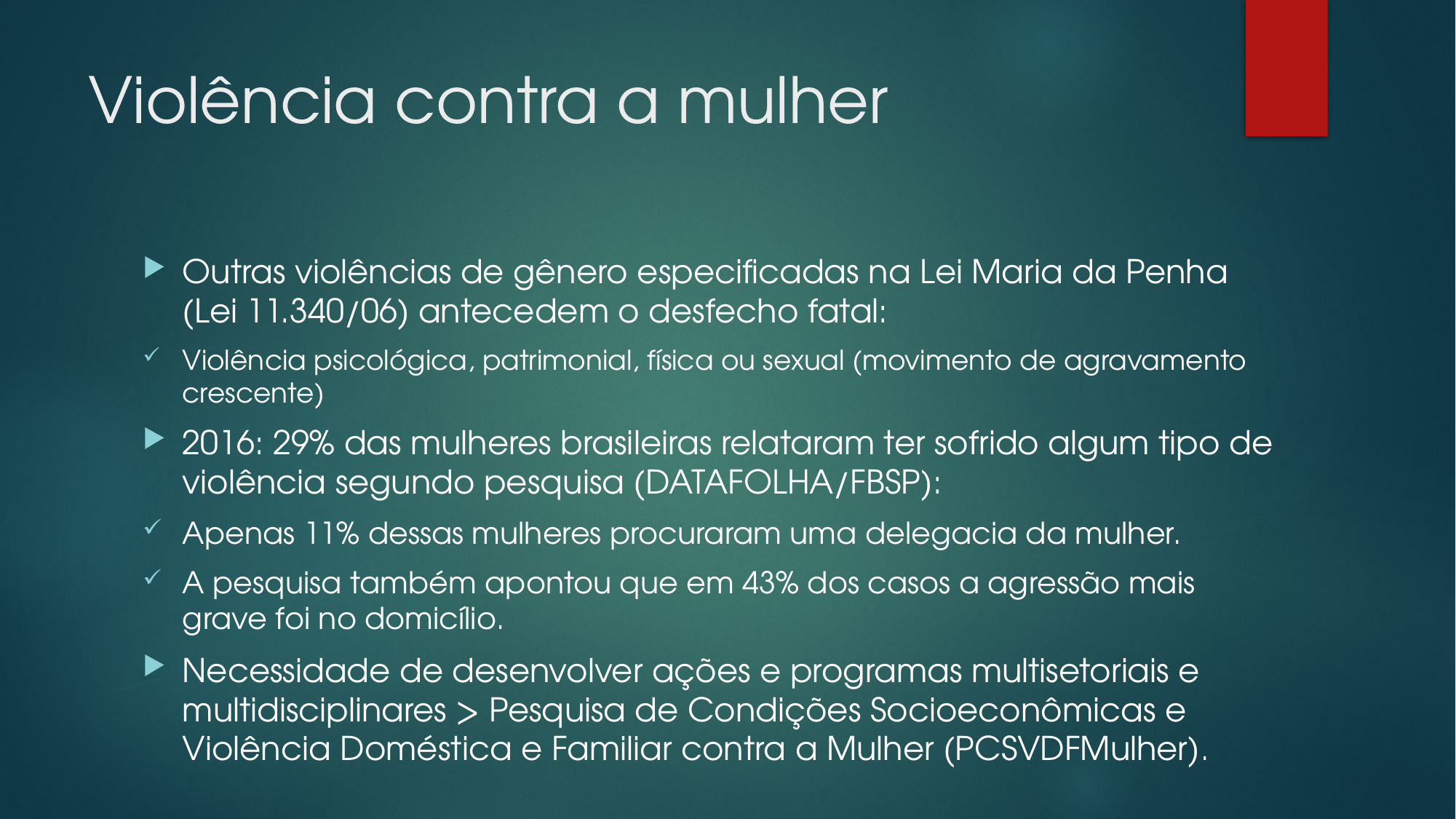

# Violência contra a mulher
Outras violências de gênero especificadas na Lei Maria da Penha (Lei 11.340/06) antecedem o desfecho fatal:
Violência psicológica, patrimonial, física ou sexual (movimento de agravamento crescente)
2016: 29% das mulheres brasileiras relataram ter sofrido algum tipo de violência segundo pesquisa (DATAFOLHA/FBSP):
Apenas 11% dessas mulheres procuraram uma delegacia da mulher.
A pesquisa também apontou que em 43% dos casos a agressão mais grave foi no domicílio.
Necessidade de desenvolver ações e programas multisetoriais e multidisciplinares > Pesquisa de Condições Socioeconômicas e Violência Doméstica e Familiar contra a Mulher (PCSVDFMulher).